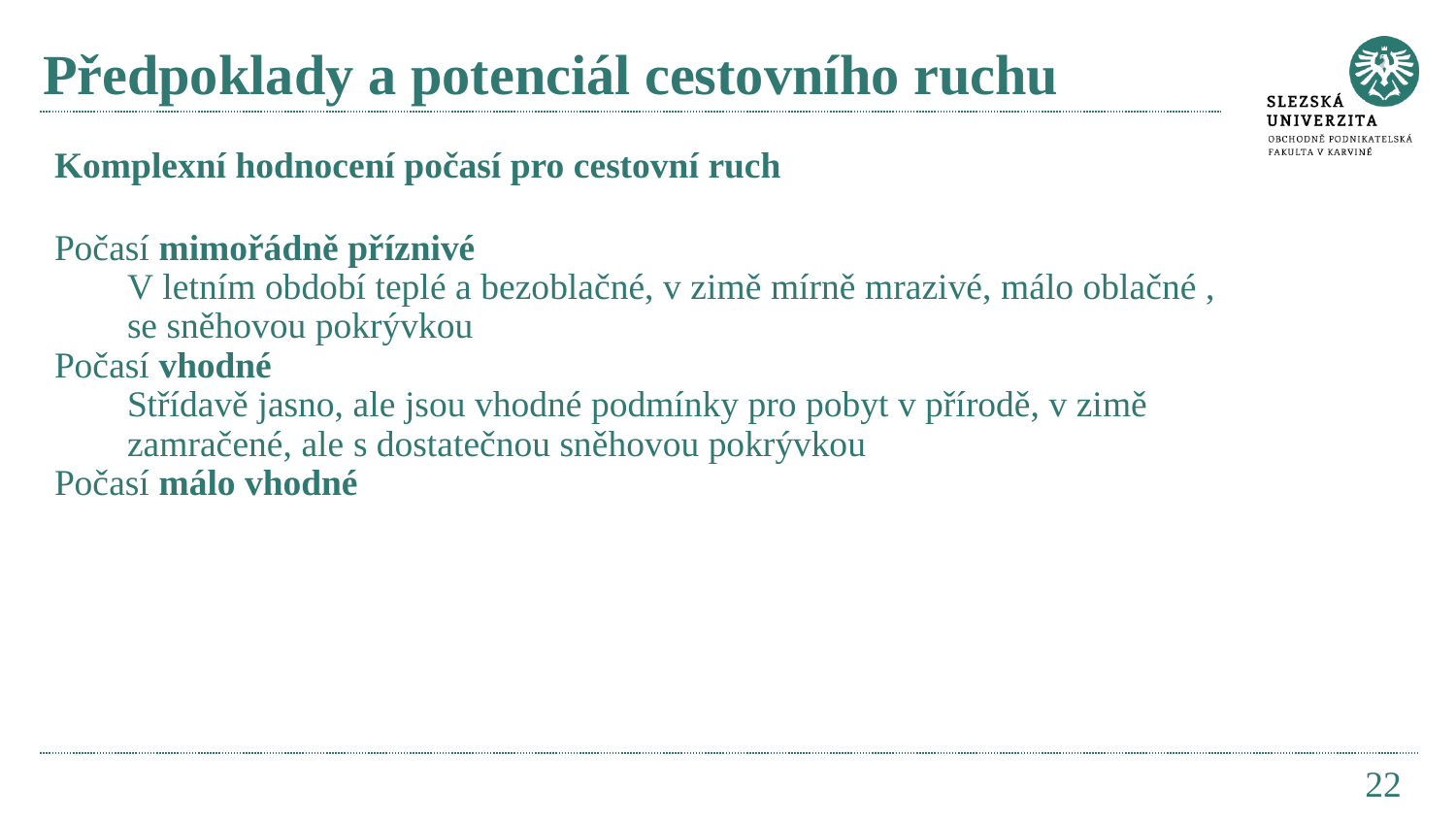

# Předpoklady a potenciál cestovního ruchu
Komplexní hodnocení počasí pro cestovní ruch

Počasí mimořádně příznivé
V letním období teplé a bezoblačné, v zimě mírně mrazivé, málo oblačné , se sněhovou pokrývkou
Počasí vhodné
Střídavě jasno, ale jsou vhodné podmínky pro pobyt v přírodě, v zimě zamračené, ale s dostatečnou sněhovou pokrývkou
Počasí málo vhodné

22